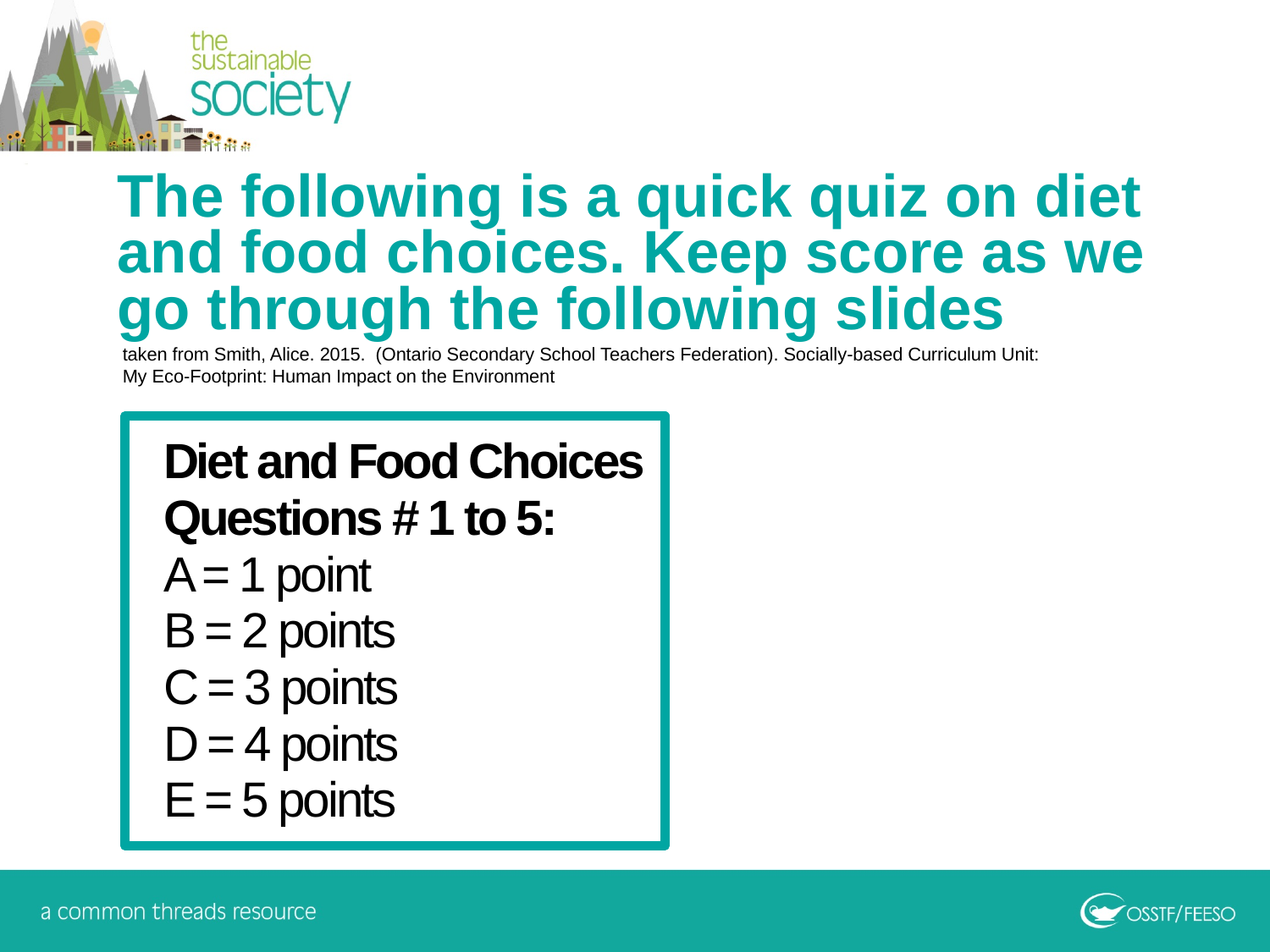

The following is a quick quiz on diet and food choices. Keep score as we go through the following slides
 taken from Smith, Alice. 2015.  (Ontario Secondary School Teachers Federation). Socially-based Curriculum Unit:
 My Eco-Footprint: Human Impact on the Environment

Diet and Food Choices
Questions # 1 to 5:
A = 1 point
B = 2 points
C = 3 points
D = 4 points
E = 5 points